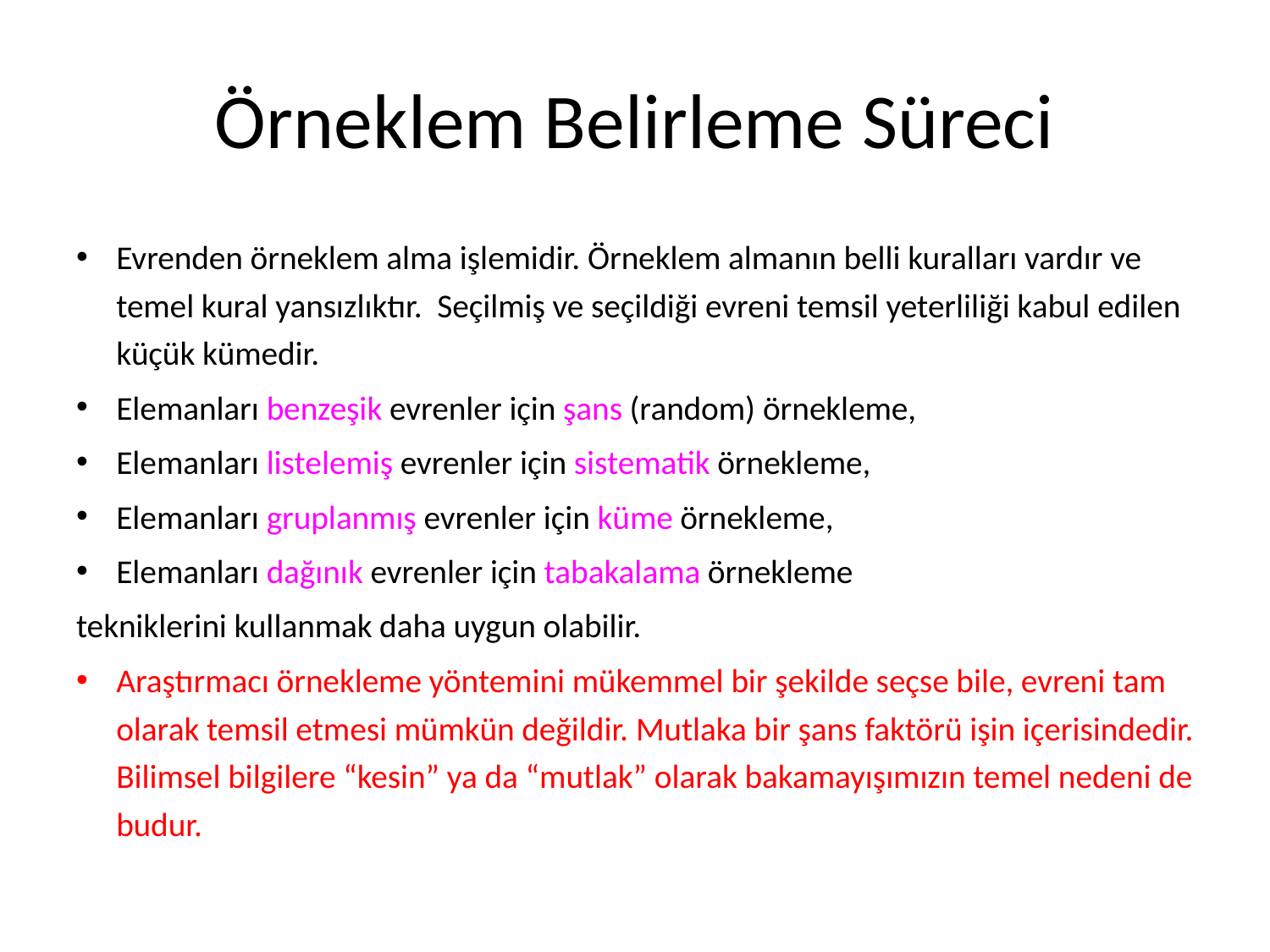

# Örneklem Belirleme Süreci
Evrenden örneklem alma işlemidir. Örneklem almanın belli kuralları vardır ve temel kural yansızlıktır.  Seçilmiş ve seçildiği evreni temsil yeterliliği kabul edilen küçük kümedir.
Elemanları benzeşik evrenler için şans (random) örnekleme,
Elemanları listelemiş evrenler için sistematik örnekleme,
Elemanları gruplanmış evrenler için küme örnekleme,
Elemanları dağınık evrenler için tabakalama örnekleme
tekniklerini kullanmak daha uygun olabilir.
Araştırmacı örnekleme yöntemini mükemmel bir şekilde seçse bile, evreni tam olarak temsil etmesi mümkün değildir. Mutlaka bir şans faktörü işin içerisindedir. Bilimsel bilgilere “kesin” ya da “mutlak” olarak bakamayışımızın temel nedeni de budur.